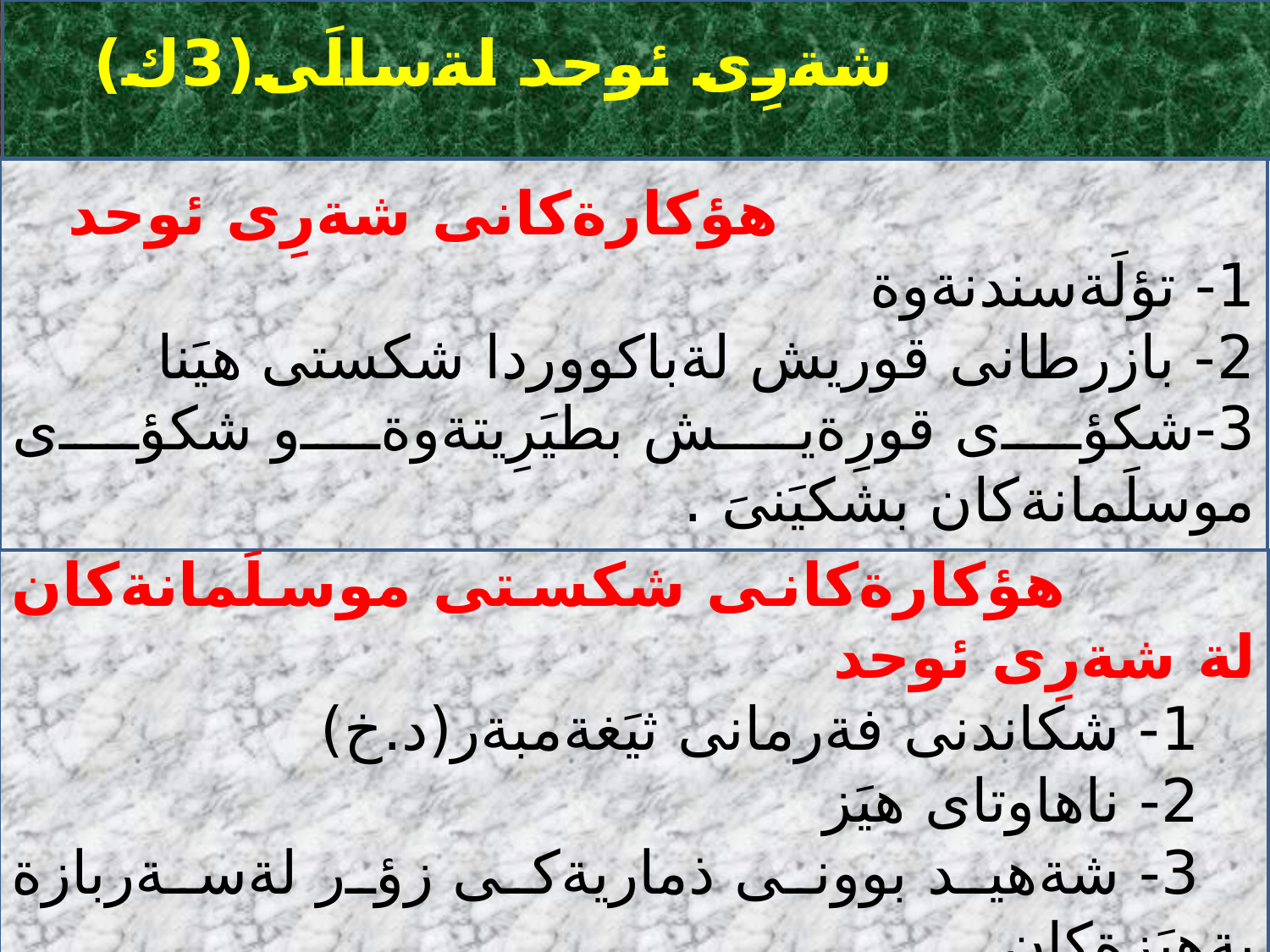

شةرِى ئوحد لةسالَى(3ك)

                         هؤكارةكانى شةرِى ئوحد
1- تؤلَةسندنةوة
2- بازرطانى قوريش لةباكووردا شكستى هيَنا
3-شكؤى قورِةيش بطيَرِيتةوةو شكؤى موسلَمانةكان بشكيَنىَ .

          هؤكارةكانى شكستى موسلَمانةكان لة شةرِى ئوحد
   1- شكاندنى فةرمانى ثيَغةمبةر(د.خ)
   2- ناهاوتاى هيَز
   3- شةهيد بوونى ذماريةكى زؤر لةسةربازة بةهيَزةكان